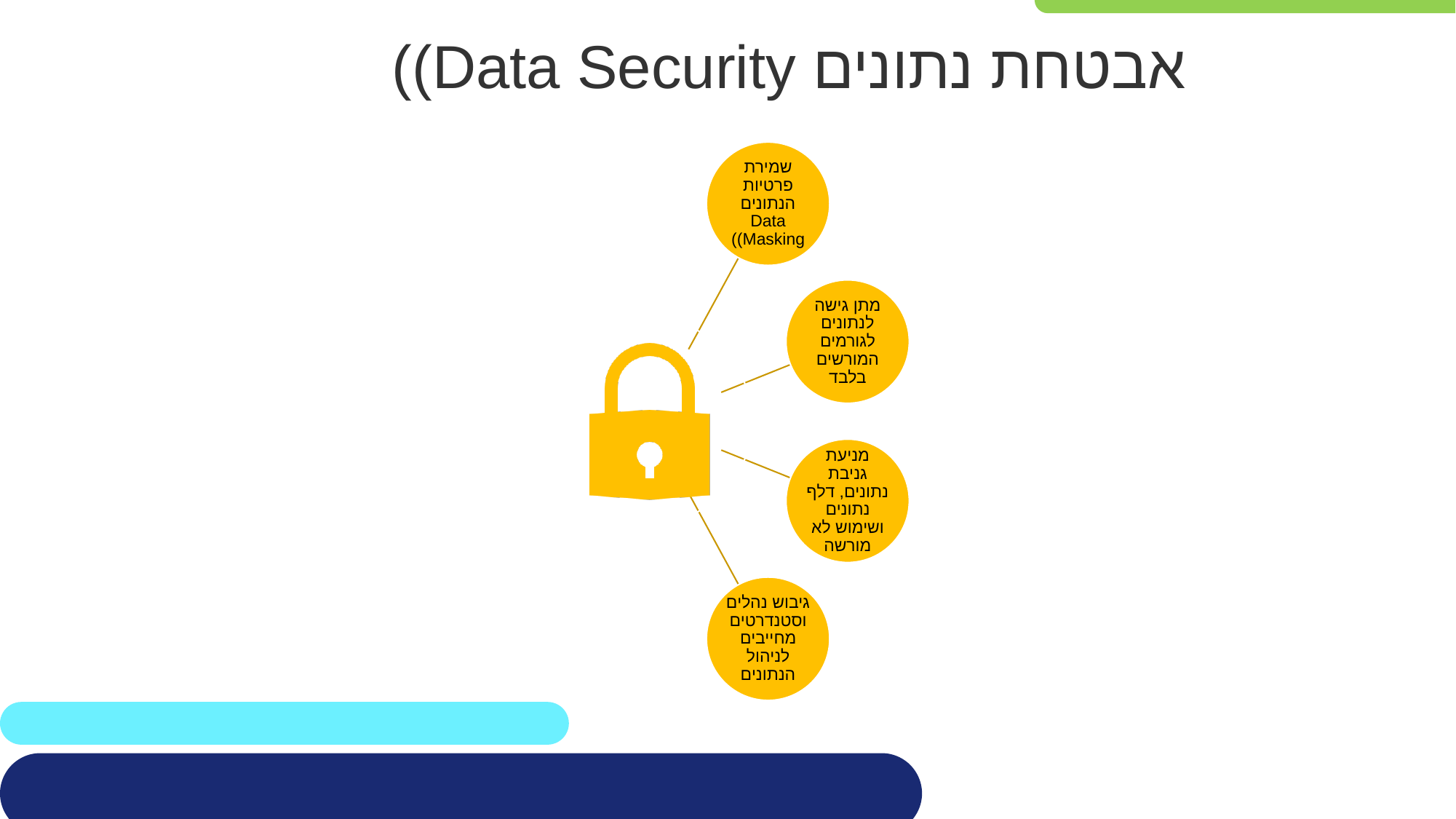

# אבטחת נתונים Data Security))

שמירת פרטיות הנתונים Data Masking))

מתן גישה לנתונים לגורמים המורשים בלבד

מניעת גניבת נתונים, דלף נתונים ושימוש לא מורשה

גיבוש נהלים וסטנדרטים מחייבים לניהול הנתונים